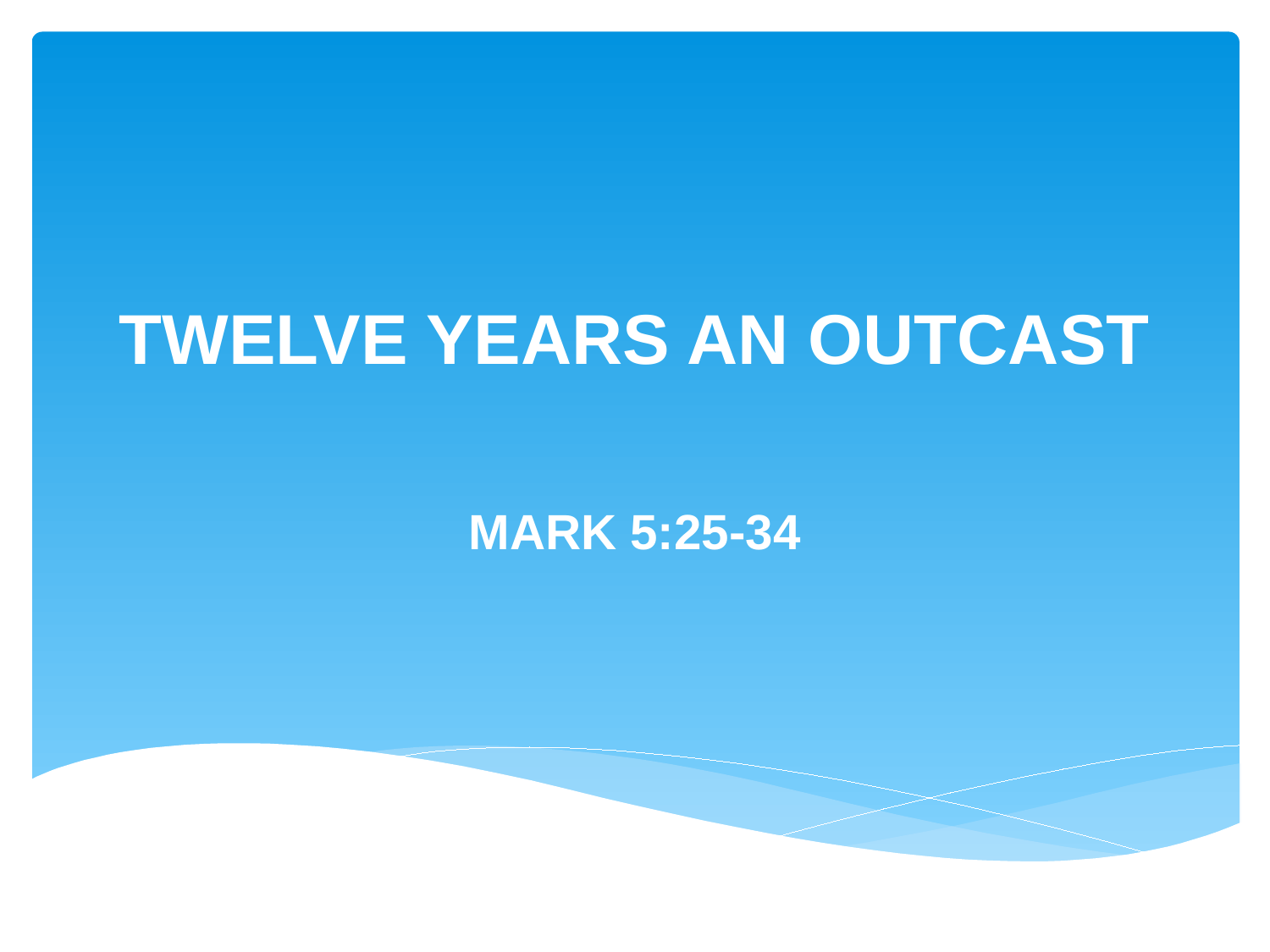

# TWELVE YEARS AN OUTCAST
MARK 5:25-34